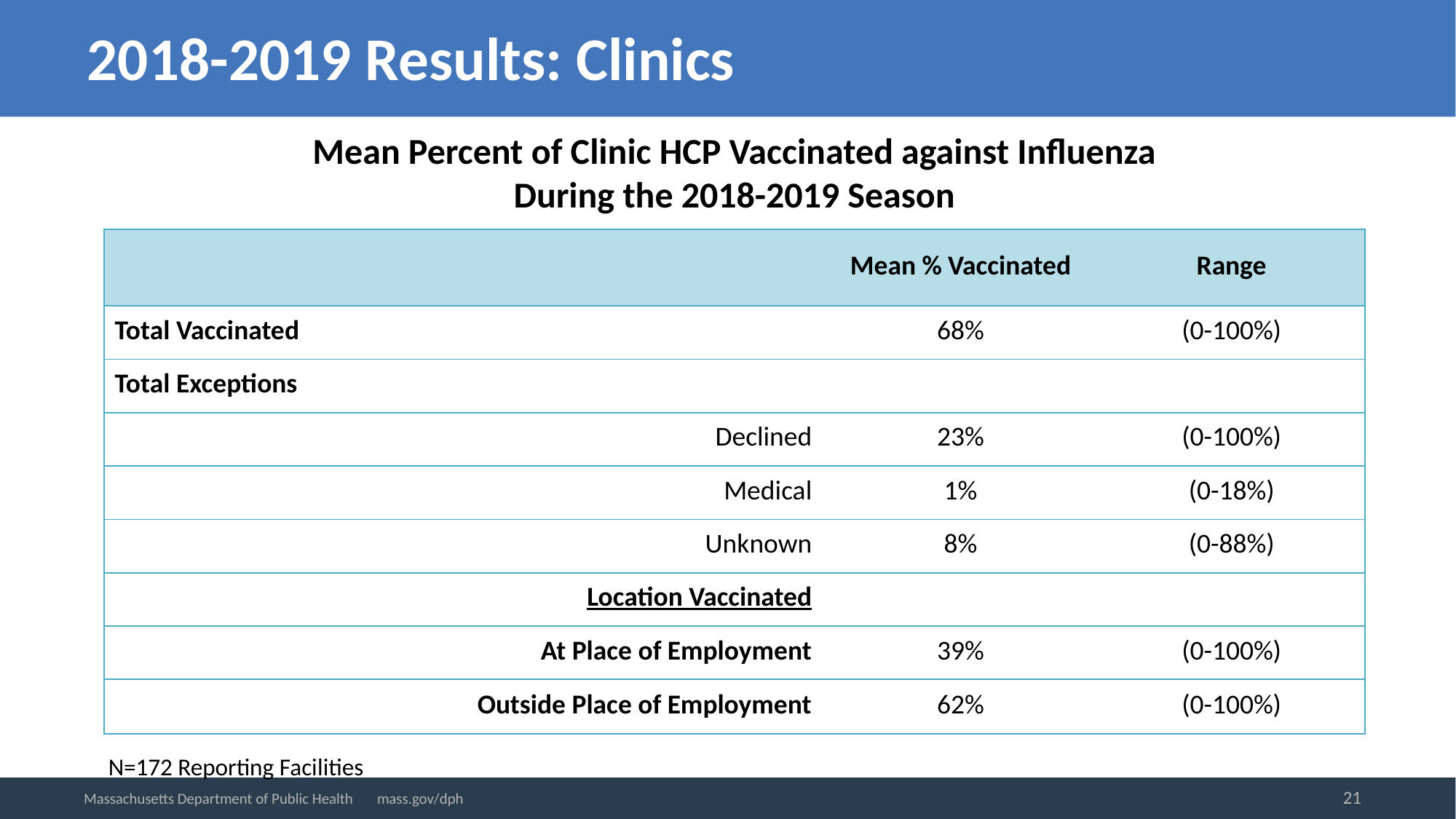

2018-2019 Results: Clinics
Mean Percent of Clinic HCP Vaccinated against Influenza
During the 2018-2019 Season
|  | Mean % Vaccinated | Range |
| --- | --- | --- |
| Total Vaccinated | 68% | (0-100%) |
| Total Exceptions |  |  |
| Declined | 23% | (0-100%) |
| Medical | 1% | (0-18%) |
| Unknown | 8% | (0-88%) |
| Location Vaccinated |  |  |
| At Place of Employment | 39% | (0-100%) |
| Outside Place of Employment | 62% | (0-100%) |
N=172 Reporting Facilities
21
Massachusetts Department of Public Health       mass.gov/dph